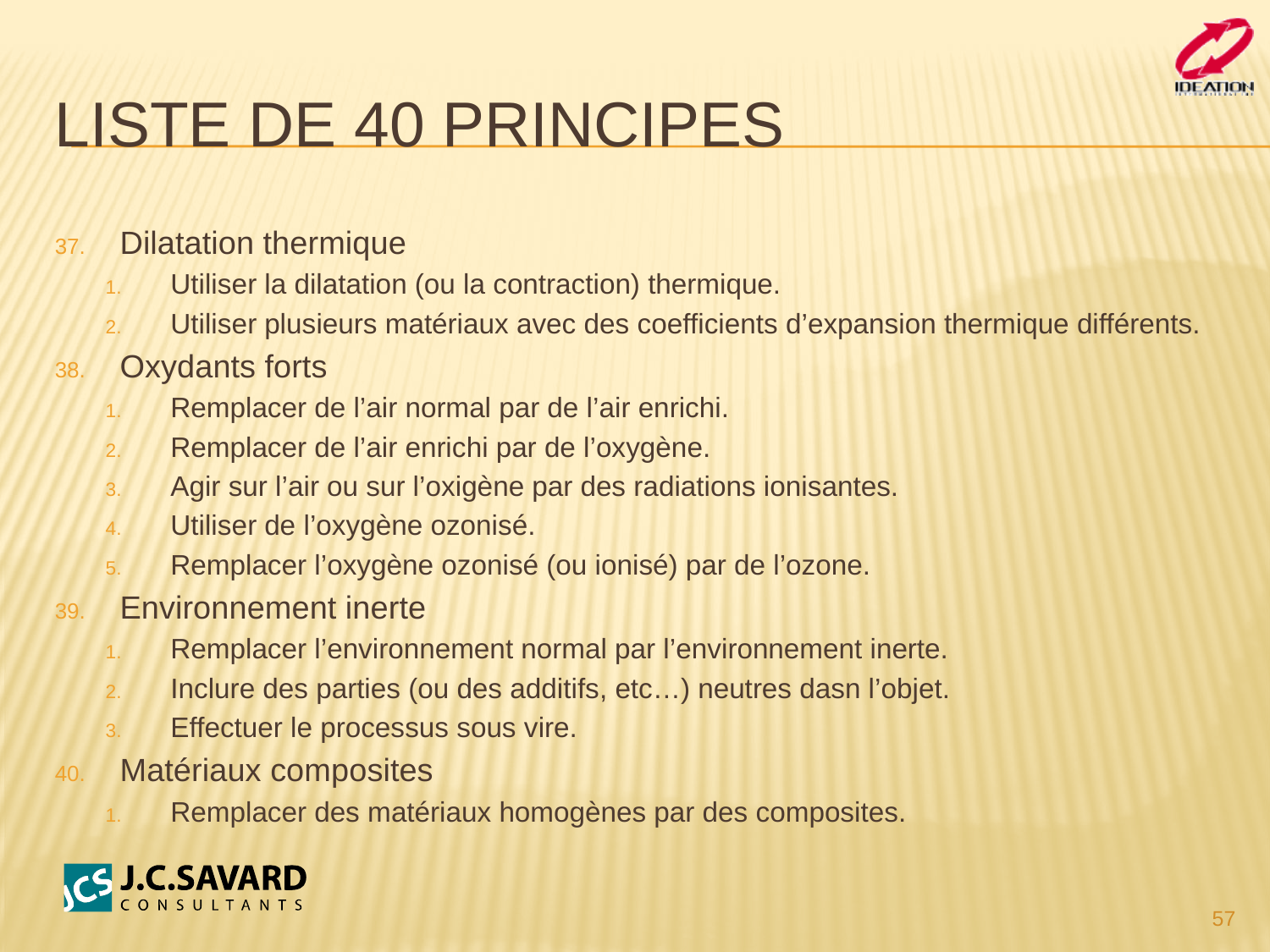

# Liste de 40 principes
Dilatation thermique
Utiliser la dilatation (ou la contraction) thermique.
Utiliser plusieurs matériaux avec des coefficients d’expansion thermique différents.
Oxydants forts
Remplacer de l’air normal par de l’air enrichi.
Remplacer de l’air enrichi par de l’oxygène.
Agir sur l’air ou sur l’oxigène par des radiations ionisantes.
Utiliser de l’oxygène ozonisé.
Remplacer l’oxygène ozonisé (ou ionisé) par de l’ozone.
Environnement inerte
Remplacer l’environnement normal par l’environnement inerte.
Inclure des parties (ou des additifs, etc…) neutres dasn l’objet.
Effectuer le processus sous vire.
Matériaux composites
Remplacer des matériaux homogènes par des composites.

57